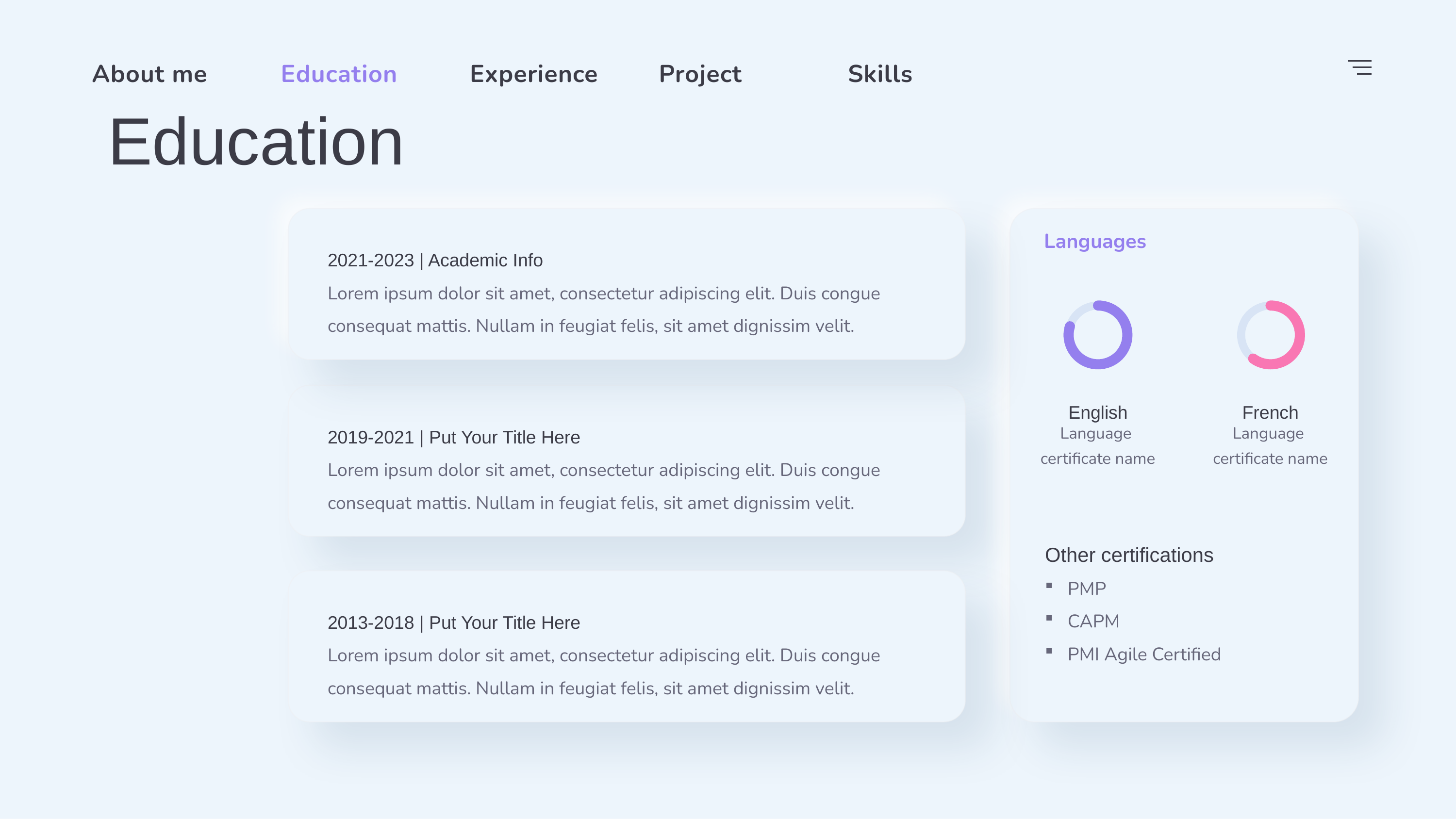

About me
Education
Experience
Project
Skills
Education

Languages
2021-2023 | Academic Info
Lorem ipsum dolor sit amet, consectetur adipiscing elit. Duis congue consequat mattis. Nullam in feugiat felis, sit amet dignissim velit.

English
Language
certificate name

French
Language
certificate name

2019-2021 | Put Your Title Here
Lorem ipsum dolor sit amet, consectetur adipiscing elit. Duis congue consequat mattis. Nullam in feugiat felis, sit amet dignissim velit.
Other certifications
PMP
CAPM
PMI Agile Certified

2013-2018 | Put Your Title Here
Lorem ipsum dolor sit amet, consectetur adipiscing elit. Duis congue consequat mattis. Nullam in feugiat felis, sit amet dignissim velit.